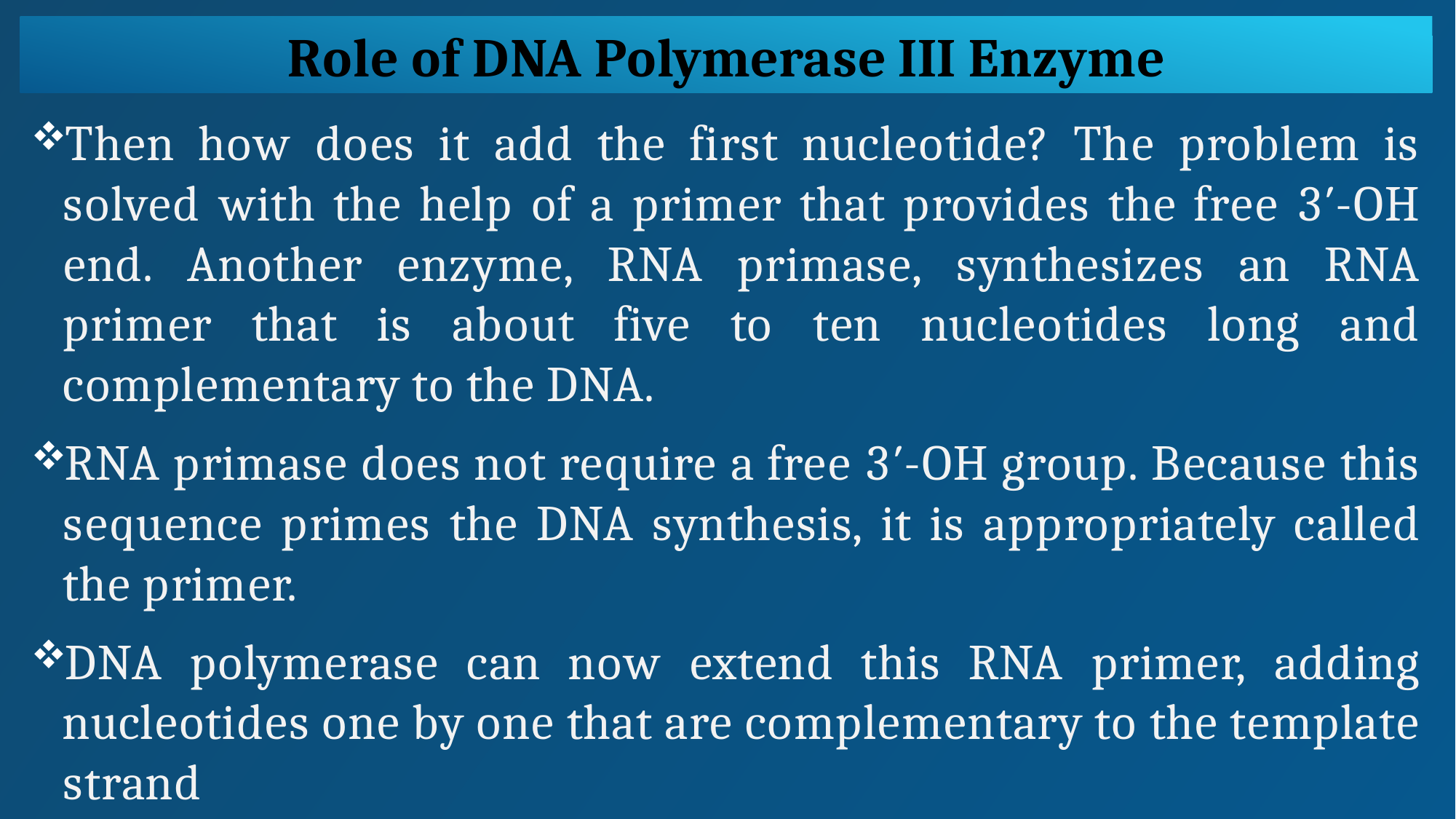

Role of DNA Polymerase III Enzyme
Then how does it add the first nucleotide? The problem is solved with the help of a primer that provides the free 3′-OH end. Another enzyme, RNA primase, synthesizes an RNA primer that is about five to ten nucleotides long and complementary to the DNA.
RNA primase does not require a free 3′-OH group. Because this sequence primes the DNA synthesis, it is appropriately called the primer.
DNA polymerase can now extend this RNA primer, adding nucleotides one by one that are complementary to the template strand